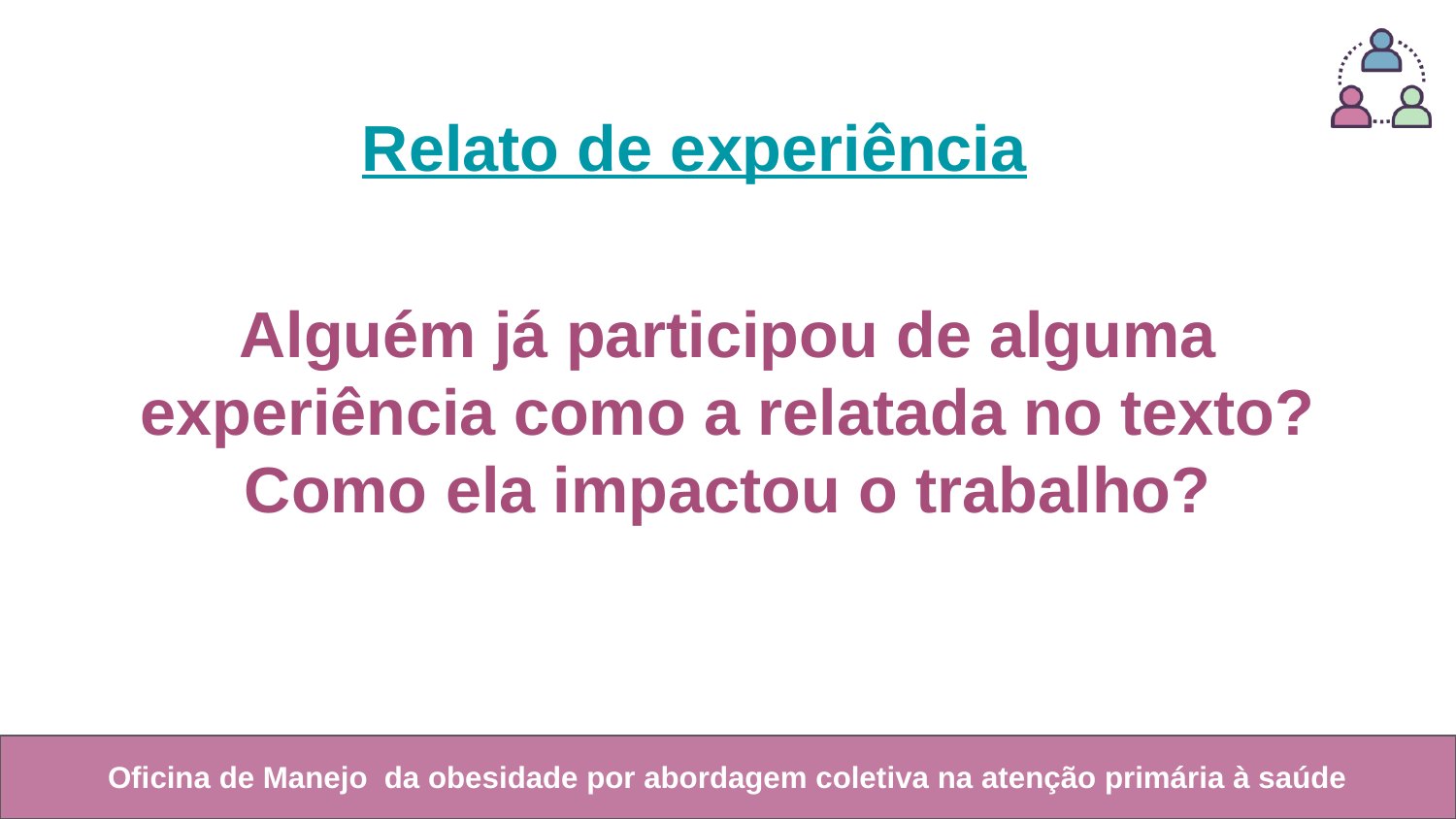

Relato de experiência
# Alguém já participou de alguma experiência como a relatada no texto? Como ela impactou o trabalho?